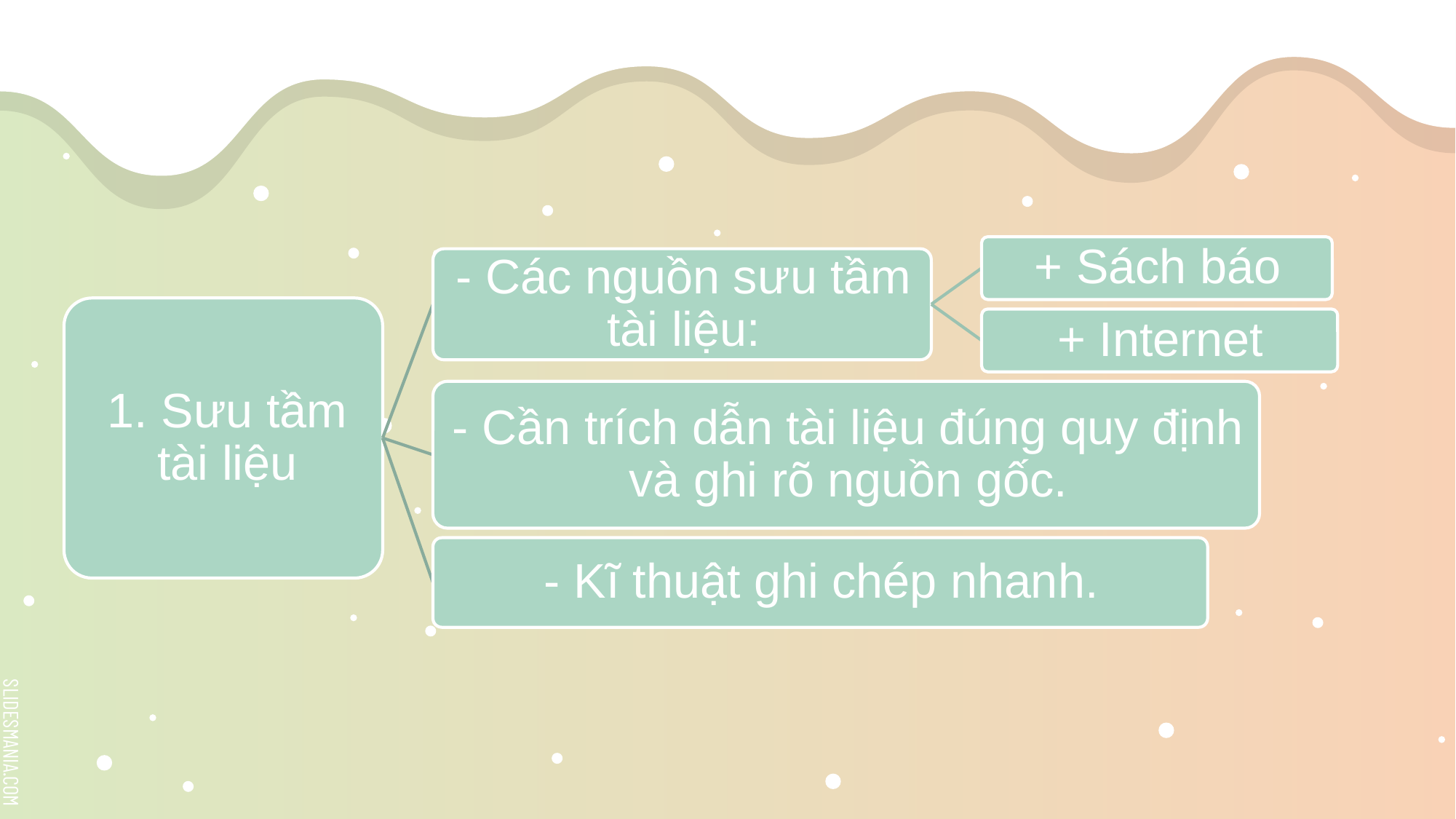

1. Sưu tầm tài liệu

- Các nguồn sưu tầm tài liệu:

+ Sách báo

+ Internet

- Cần trích dẫn tài liệu đúng quy định và ghi rõ nguồn gốc.

- Kĩ thuật ghi chép nhanh.